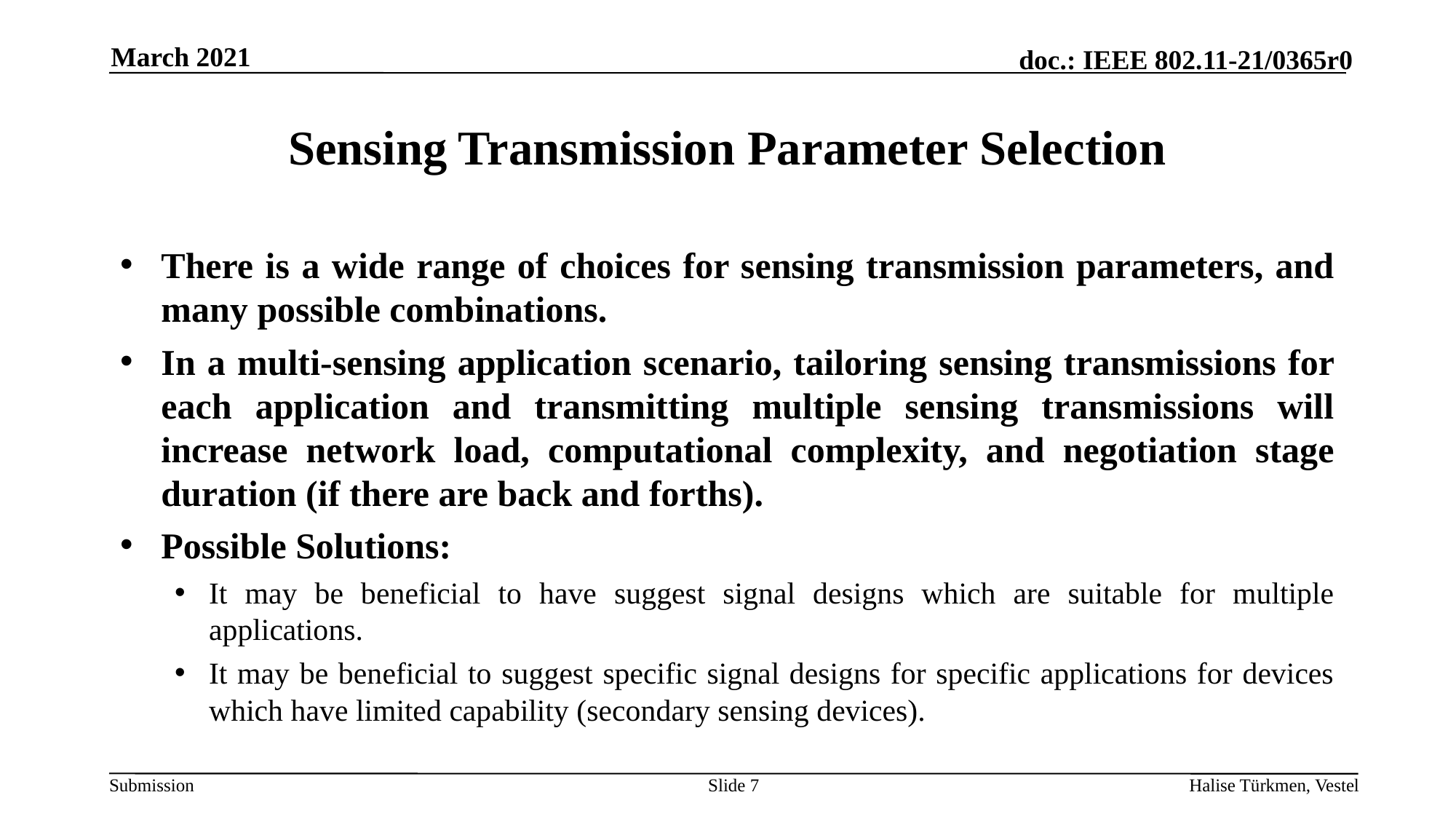

March 2021
# Sensing Transmission Parameter Selection
There is a wide range of choices for sensing transmission parameters, and many possible combinations.
In a multi-sensing application scenario, tailoring sensing transmissions for each application and transmitting multiple sensing transmissions will increase network load, computational complexity, and negotiation stage duration (if there are back and forths).
Possible Solutions:
It may be beneficial to have suggest signal designs which are suitable for multiple applications.
It may be beneficial to suggest specific signal designs for specific applications for devices which have limited capability (secondary sensing devices).
Slide 7
Halise Türkmen, Vestel